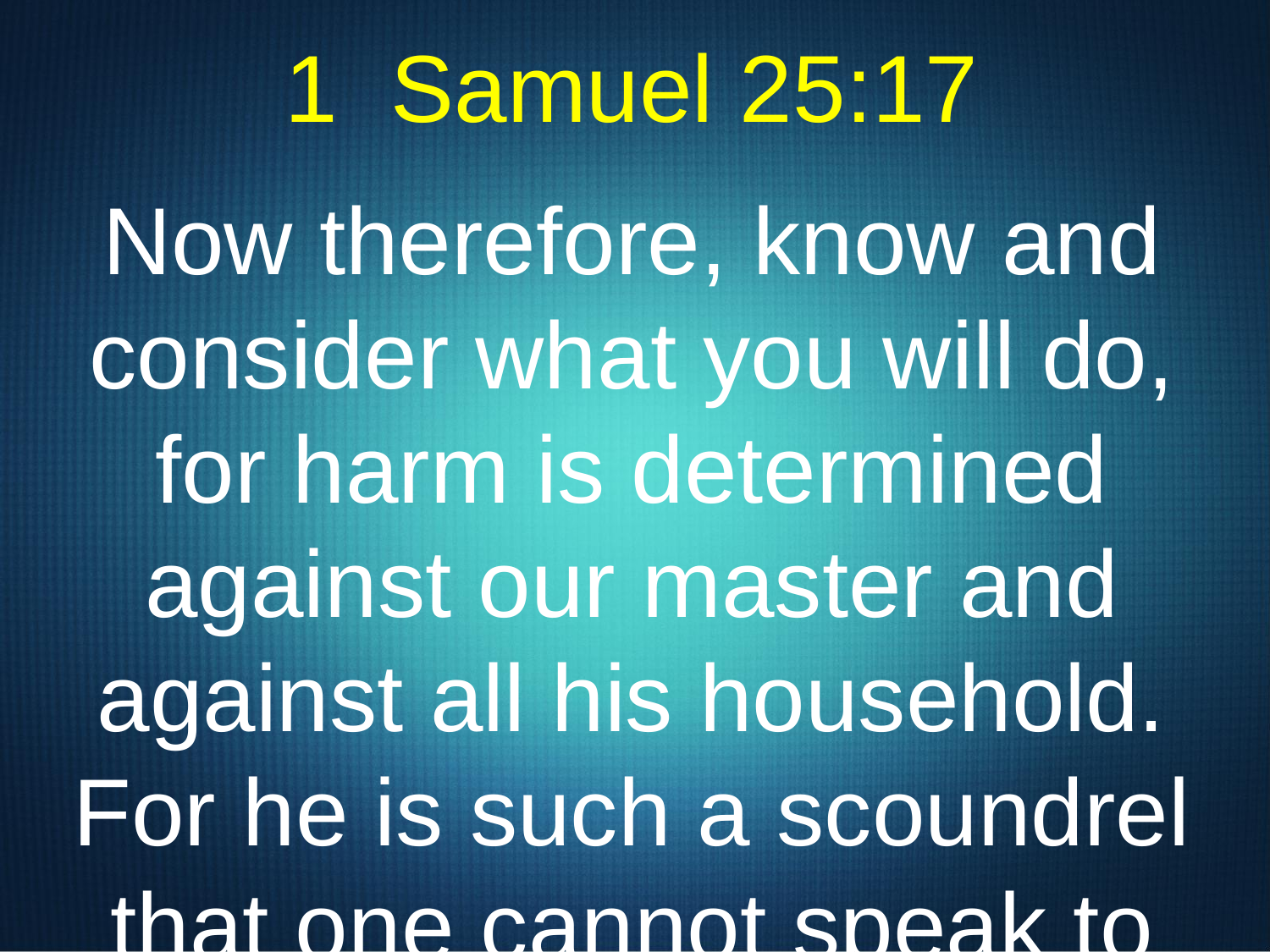

1  Samuel 25:17

Now therefore, know and consider what you will do, for harm is determined against our master and against all his household. For he is such a scoundrel that one cannot speak to him.”